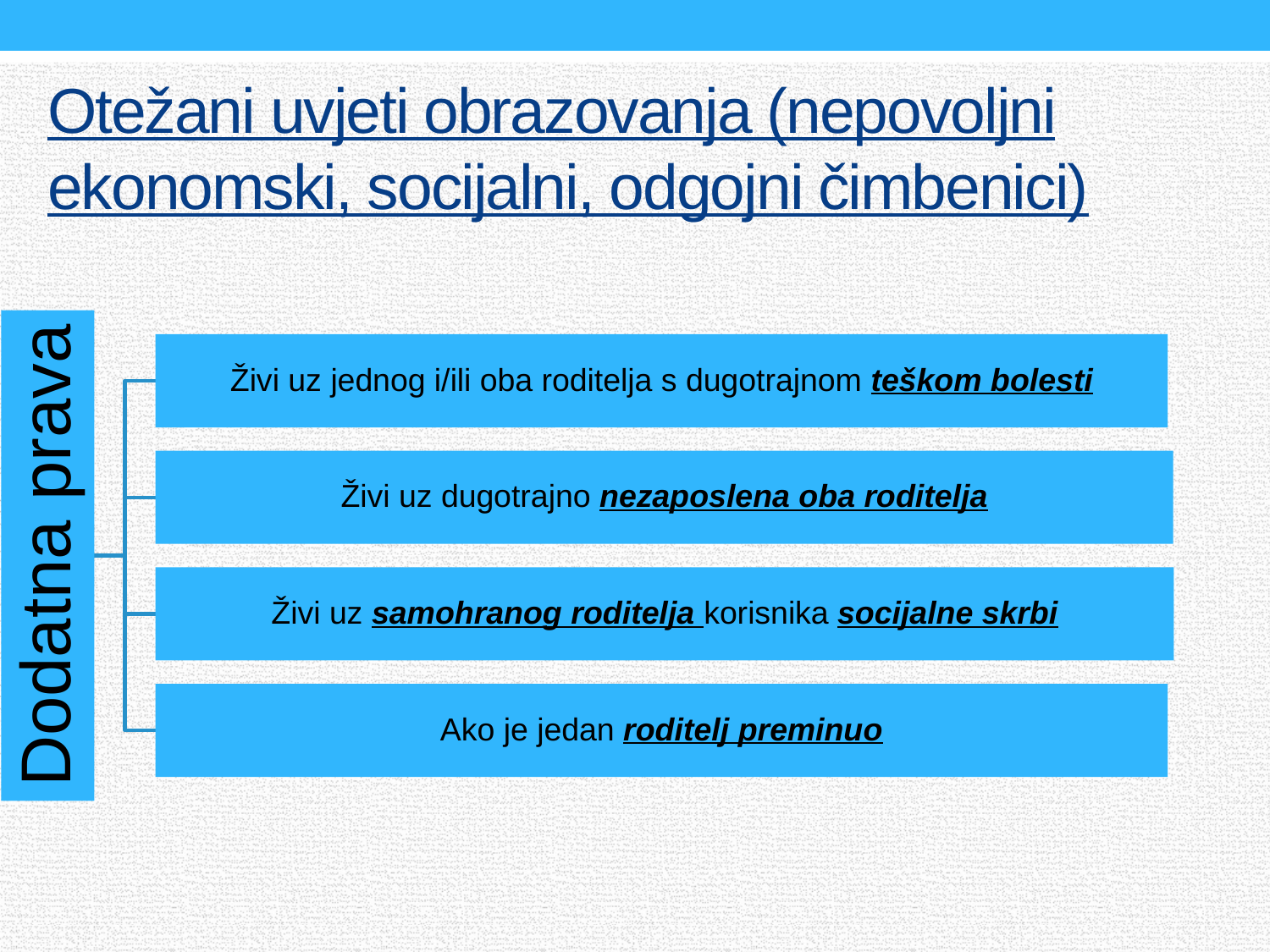

# Otežani uvjeti obrazovanja (nepovoljni ekonomski, socijalni, odgojni čimbenici)

Dodatna prava
Živi uz jednog i/ili oba roditelja s dugotrajnom teškom bolesti
Živi uz dugotrajno nezaposlena oba roditelja
Živi uz samohranog roditelja korisnika socijalne skrbi
Ako je jedan roditelj preminuo